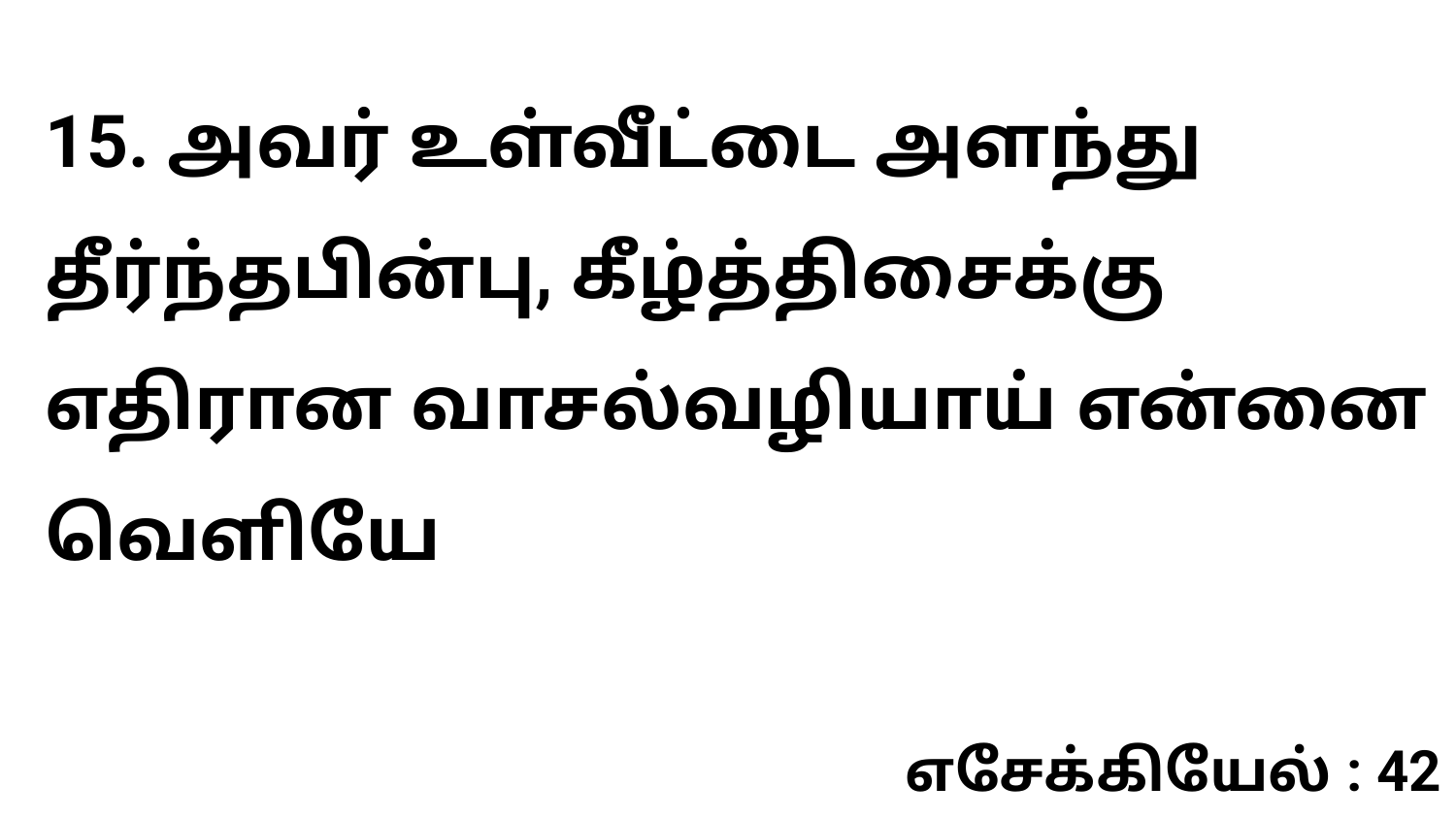

15. அவர் உள்வீட்டை அளந்து தீர்ந்தபின்பு, கீழ்த்திசைக்கு எதிரான வாசல்வழியாய் என்னை வெளியே
எசேக்கியேல் : 42